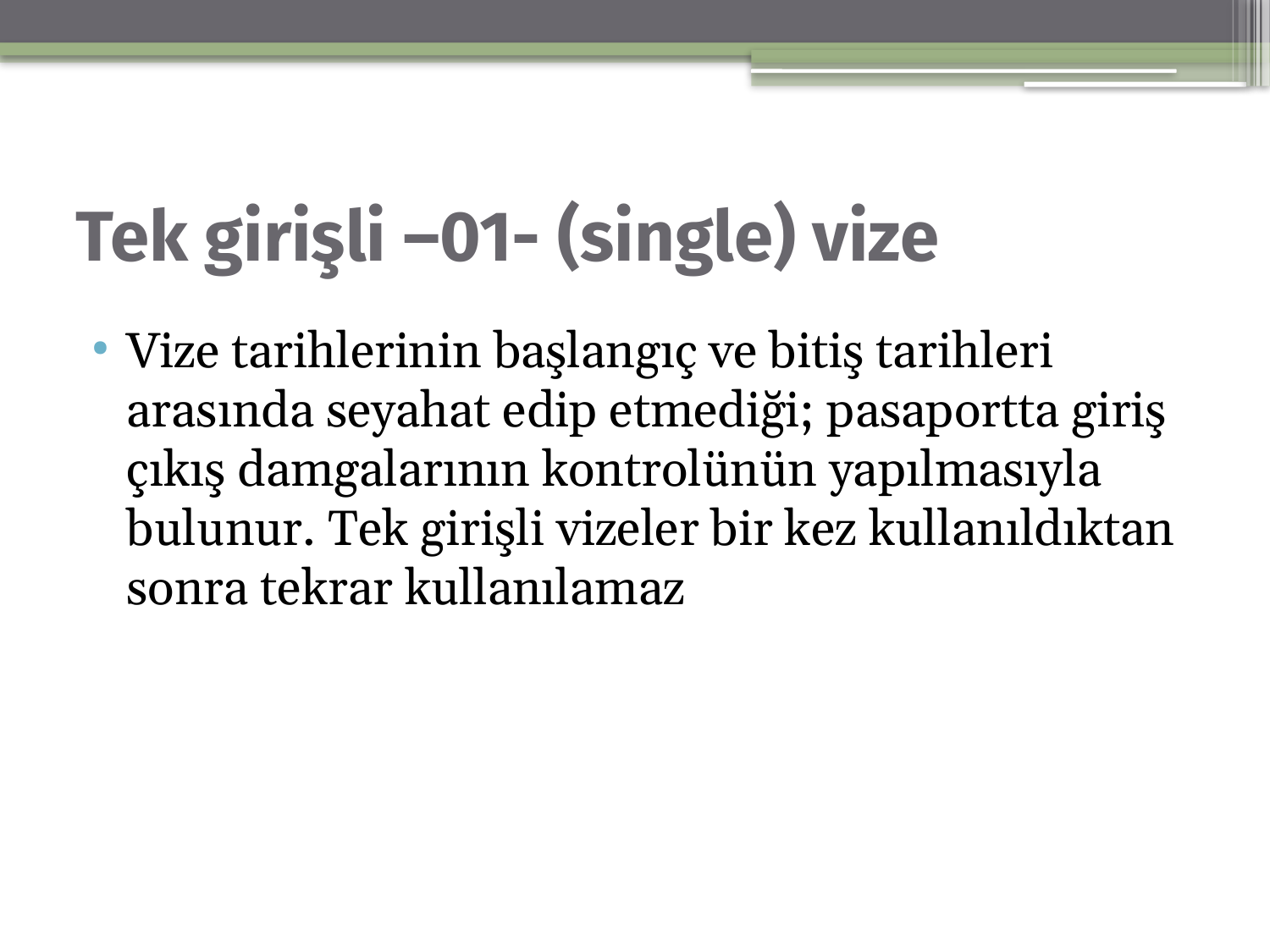

# Tek girişli –01- (single) vize
Vize tarihlerinin başlangıç ve bitiş tarihleri arasında seyahat edip etmediği; pasaportta giriş çıkış damgalarının kontrolünün yapılmasıyla bulunur. Tek girişli vizeler bir kez kullanıldıktan sonra tekrar kullanılamaz